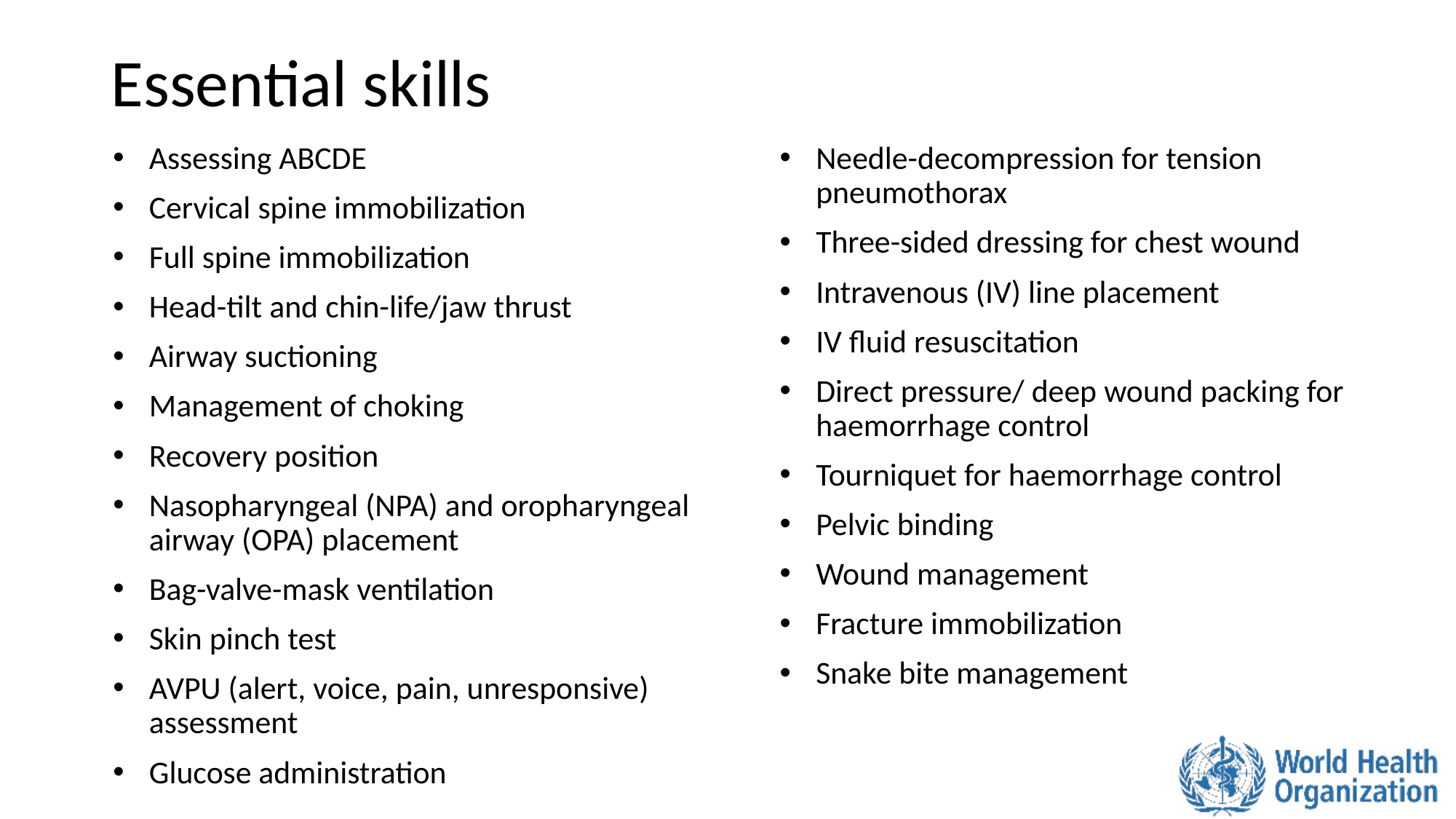

# Essential skills
Assessing ABCDE
Cervical spine immobilization
Full spine immobilization
Head-tilt and chin-life/jaw thrust
Airway suctioning
Management of choking
Recovery position
Nasopharyngeal (NPA) and oropharyngeal airway (OPA) placement
Bag-valve-mask ventilation
Skin pinch test
AVPU (alert, voice, pain, unresponsive) assessment
Glucose administration
Needle-decompression for tension pneumothorax
Three-sided dressing for chest wound
Intravenous (IV) line placement
IV fluid resuscitation
Direct pressure/ deep wound packing for haemorrhage control
Tourniquet for haemorrhage control
Pelvic binding
Wound management
Fracture immobilization
Snake bite management